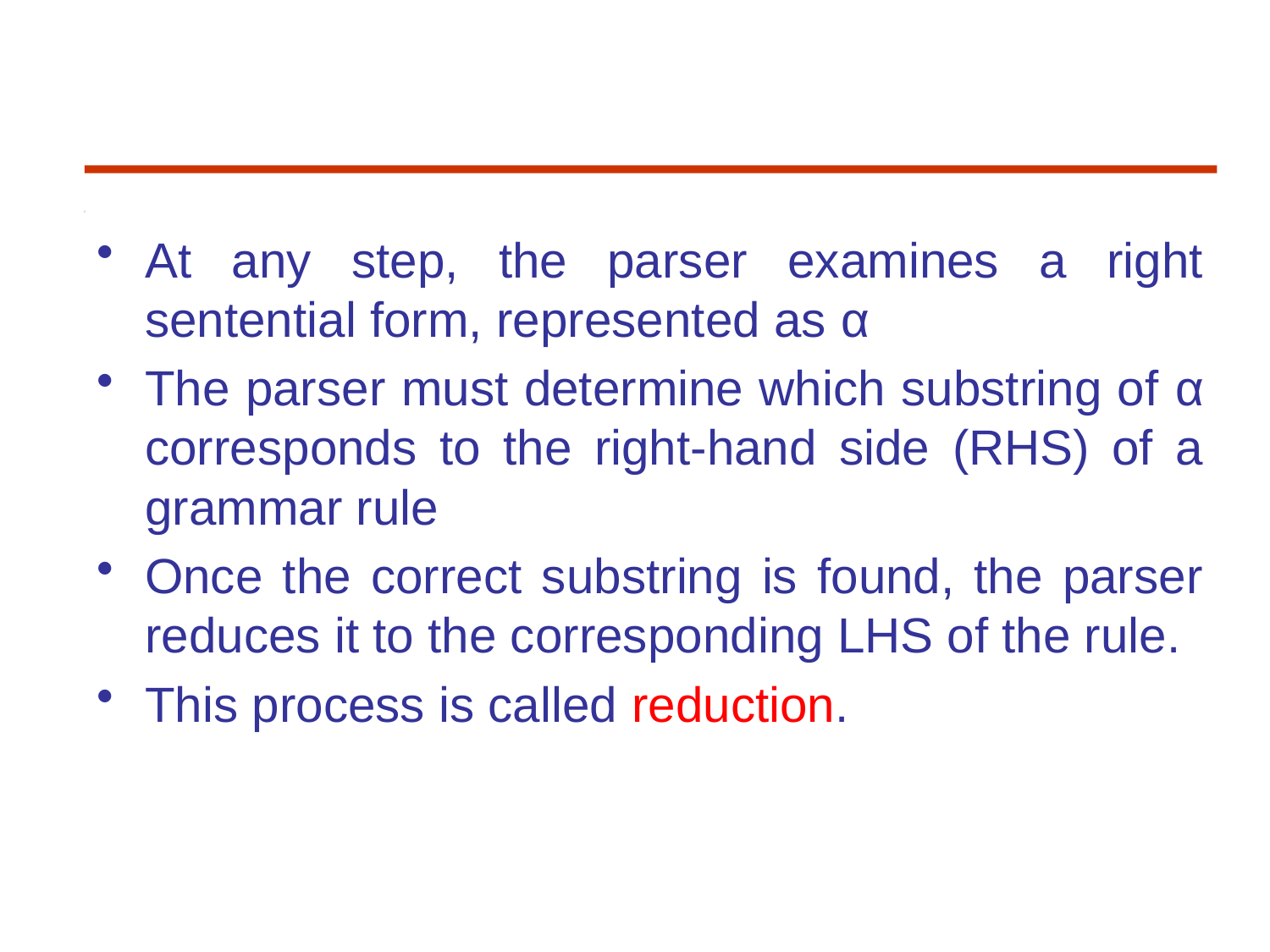

At any step, the parser examines a right sentential form, represented as α
The parser must determine which substring of α corresponds to the right-hand side (RHS) of a grammar rule
Once the correct substring is found, the parser reduces it to the corresponding LHS of the rule.
This process is called reduction.